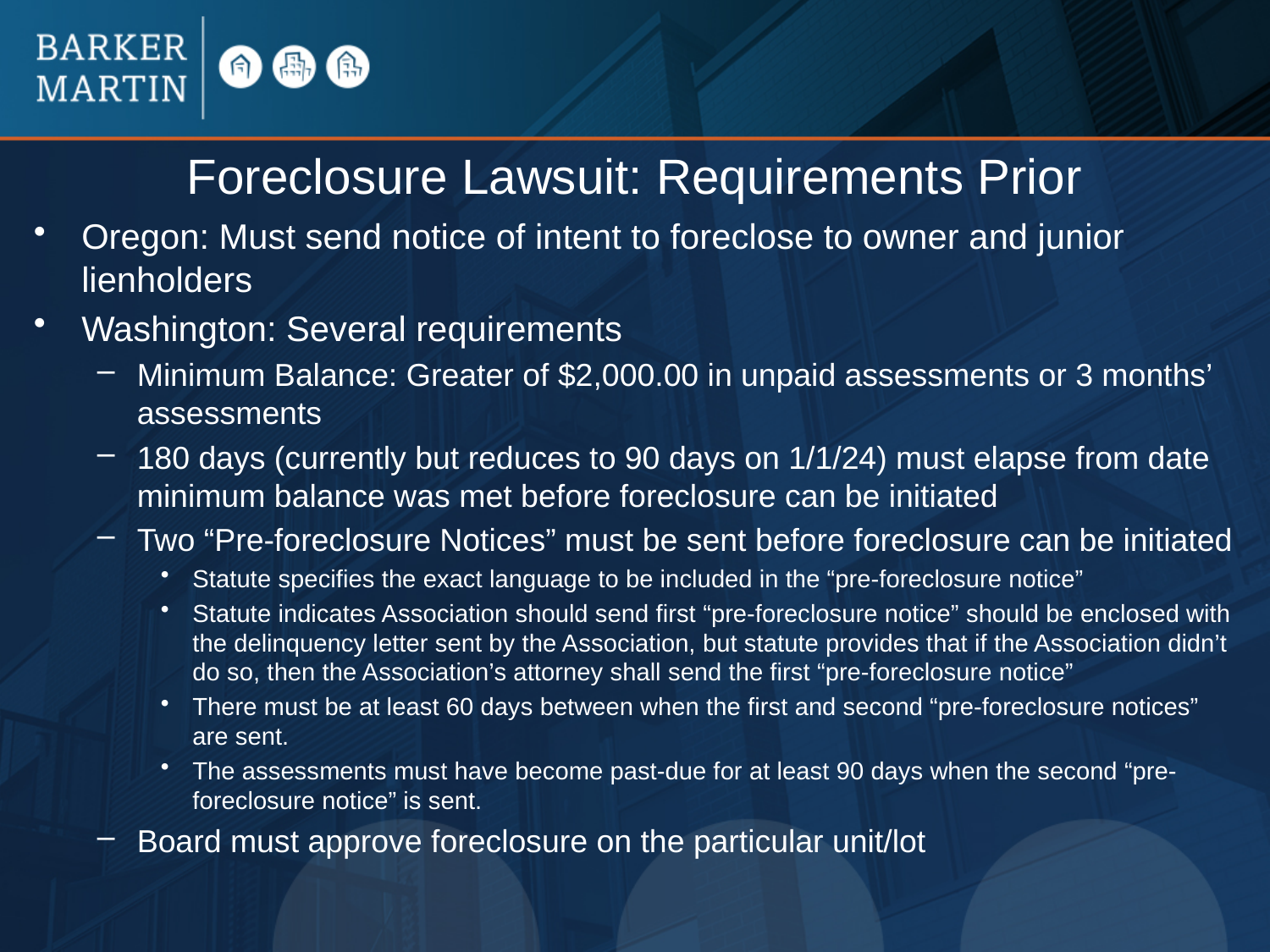

Oregon: Must send notice of intent to foreclose to owner and junior lienholders
Washington: Several requirements
Minimum Balance: Greater of $2,000.00 in unpaid assessments or 3 months’ assessments
180 days (currently but reduces to 90 days on 1/1/24) must elapse from date minimum balance was met before foreclosure can be initiated
Two “Pre-foreclosure Notices” must be sent before foreclosure can be initiated
Statute specifies the exact language to be included in the “pre-foreclosure notice”
Statute indicates Association should send first “pre-foreclosure notice” should be enclosed with the delinquency letter sent by the Association, but statute provides that if the Association didn’t do so, then the Association’s attorney shall send the first “pre-foreclosure notice”
There must be at least 60 days between when the first and second “pre-foreclosure notices” are sent.
The assessments must have become past-due for at least 90 days when the second “pre-foreclosure notice” is sent.
Board must approve foreclosure on the particular unit/lot

# Foreclosure Lawsuit: Requirements Prior